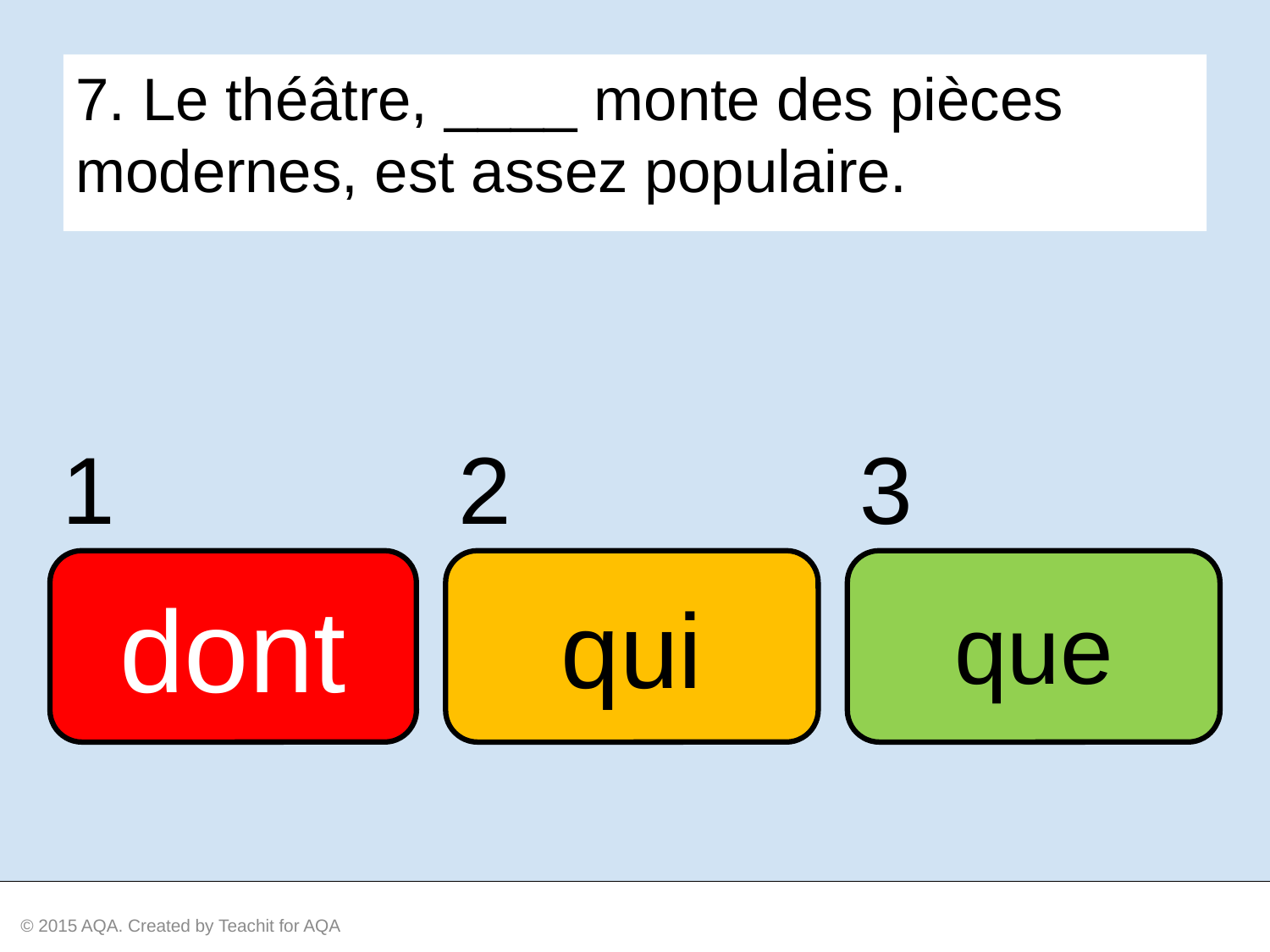

7. Le théâtre, ____ monte des pièces modernes, est assez populaire.
1
2
3
dont
qui
que